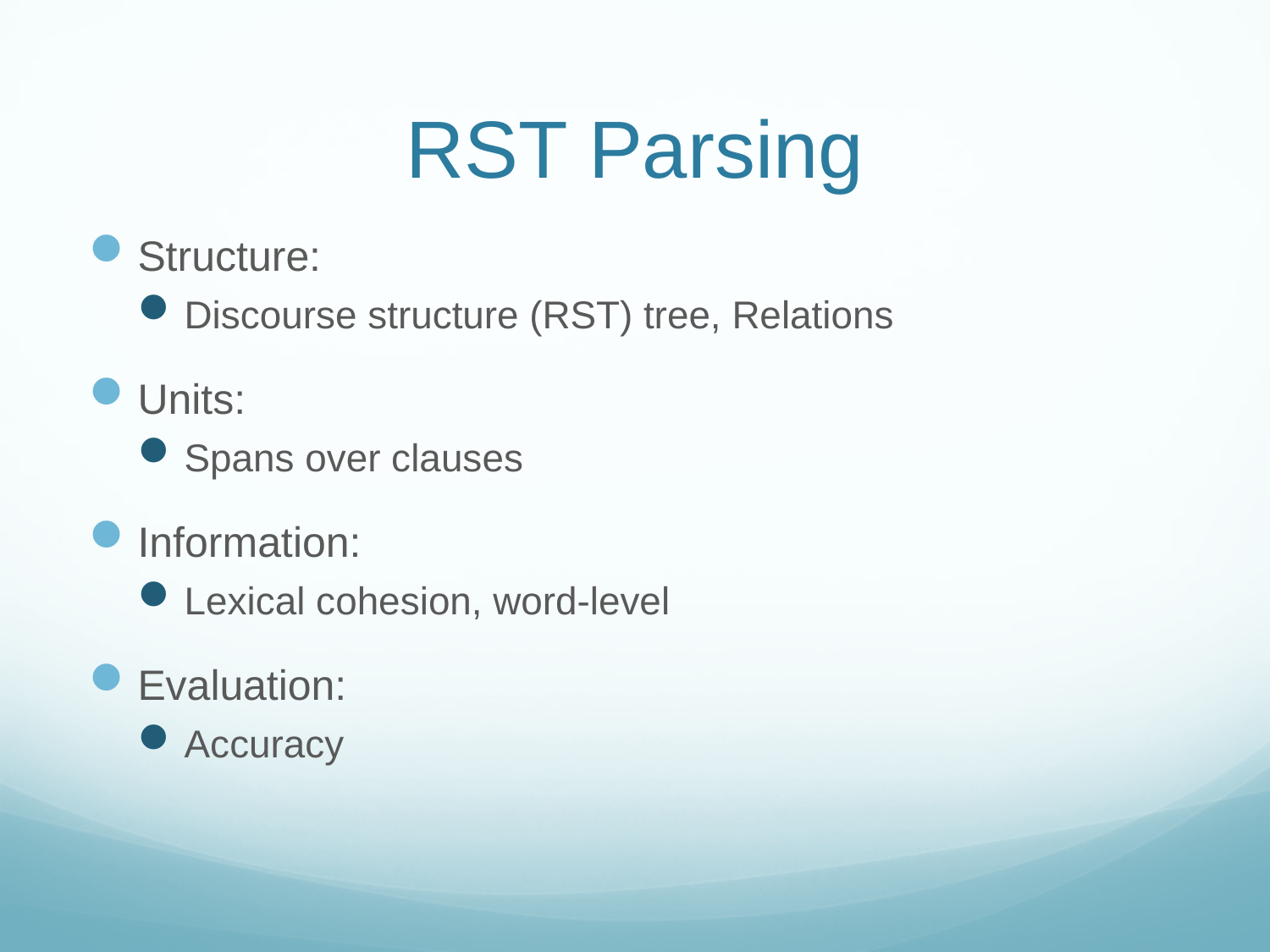

# RST Parsing
Structure:
Discourse structure (RST) tree, Relations
Units:
Spans over clauses
Information:
Lexical cohesion, word-level
Evaluation:
Accuracy